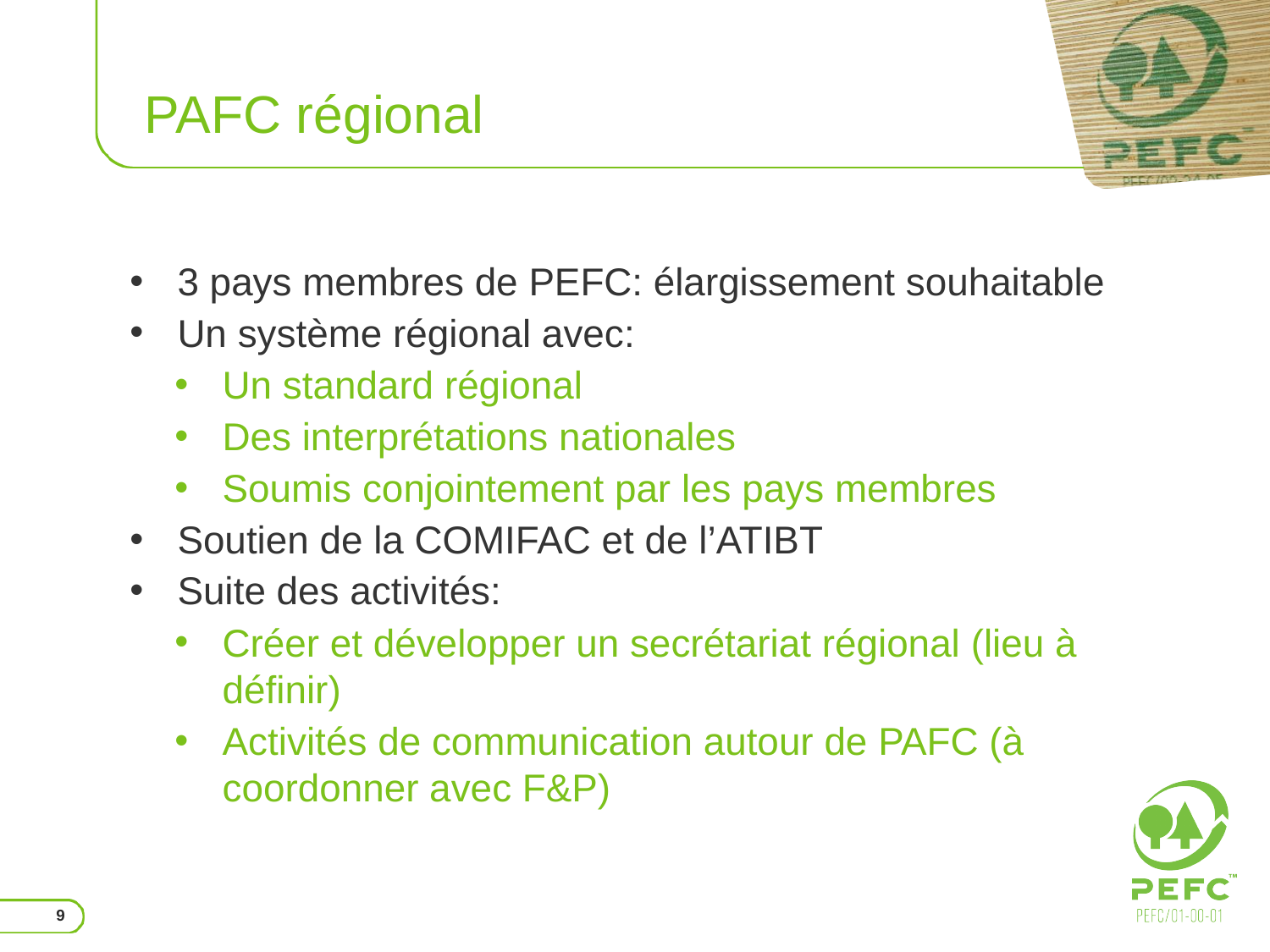

# PAFC régional

3 pays membres de PEFC: élargissement souhaitable
Un système régional avec:
Un standard régional
Des interprétations nationales
Soumis conjointement par les pays membres
Soutien de la COMIFAC et de l’ATIBT
Suite des activités:
Créer et développer un secrétariat régional (lieu à définir)
Activités de communication autour de PAFC (à coordonner avec F&P)
9